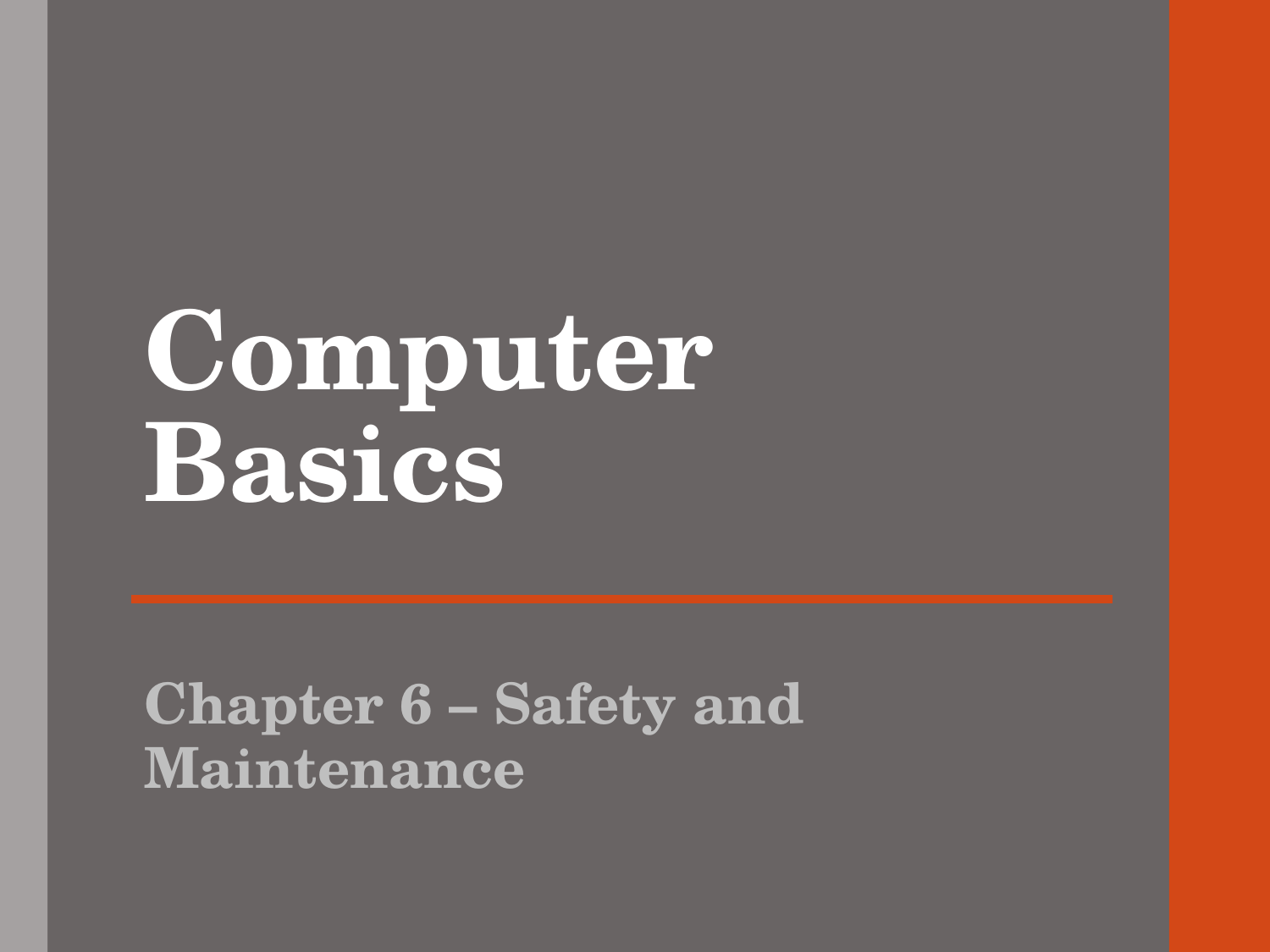

# Computer Basics
Chapter 6 – Safety and Maintenance